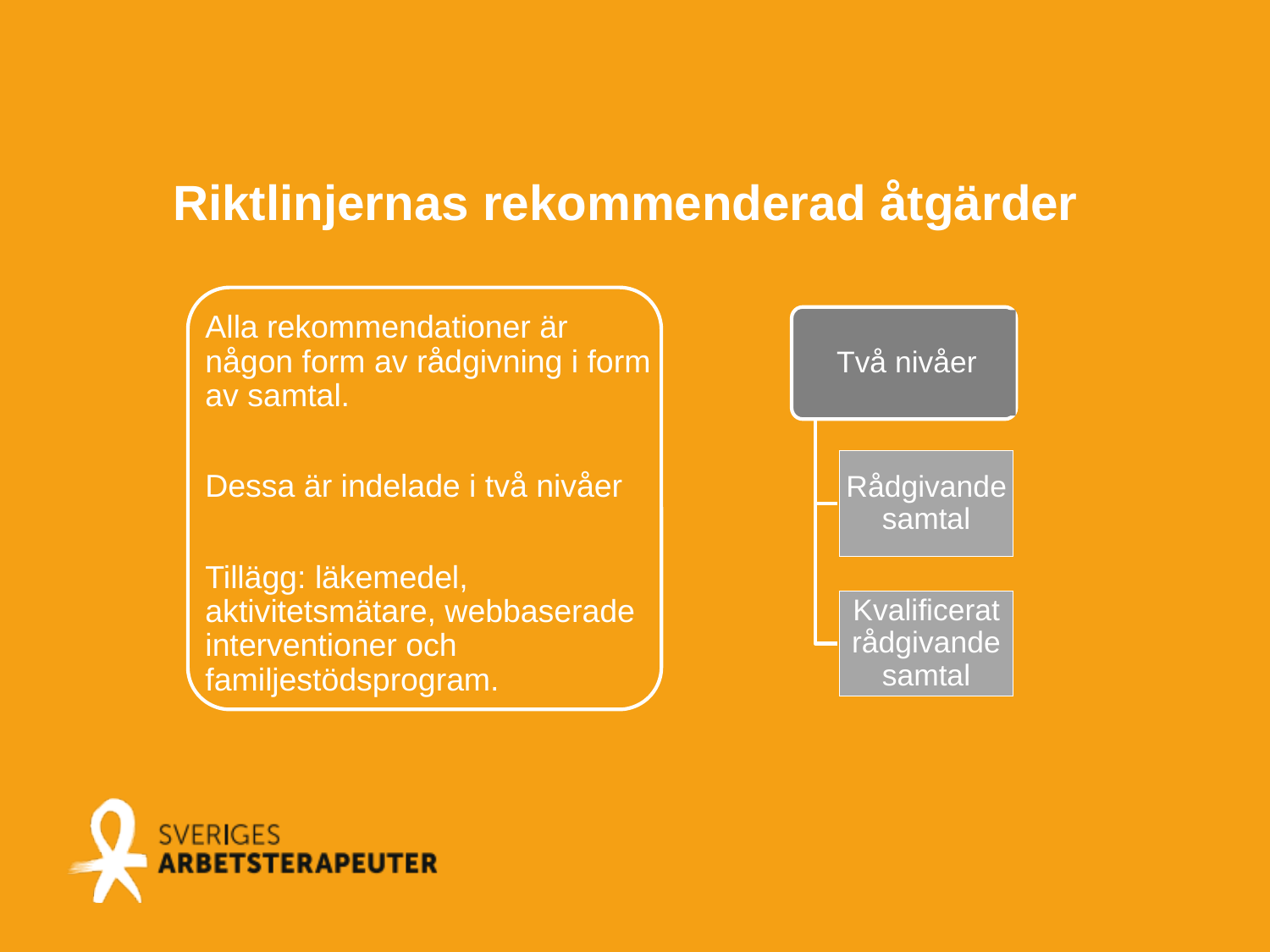

Riktlinjernas rekommenderad åtgärder

Alla rekommendationer är någon form av rådgivning i form av samtal.

Dessa är indelade i två nivåer

Tillägg: läkemedel, aktivitetsmätare, webbaserade interventioner och familjestödsprogram.

Två nivåer

Rådgivande samtal
Kvalificerat rådgivande samtal